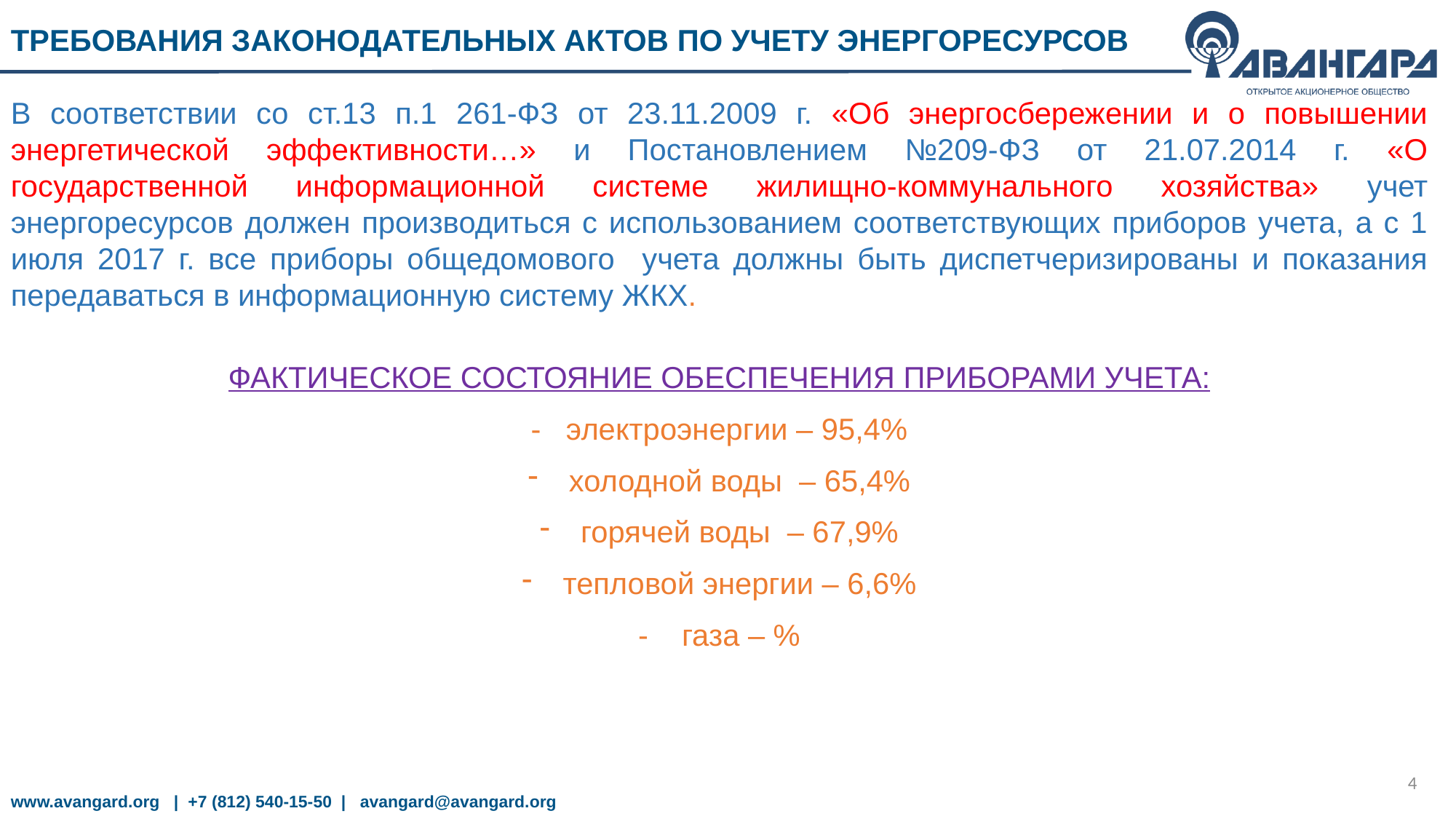

ТРЕБОВАНИЯ ЗАКОНОДАТЕЛЬНЫХ АКТОВ ПО УЧЕТУ ЭНЕРГОРЕСУРСОВ
В соответствии со ст.13 п.1 261-ФЗ от 23.11.2009 г. «Об энергосбережении и о повышении энергетической эффективности…» и Постановлением №209-ФЗ от 21.07.2014 г. «О государственной информационной системе жилищно-коммунального хозяйства» учет энергоресурсов должен производиться с использованием соответствующих приборов учета, а с 1 июля 2017 г. все приборы общедомового  учета должны быть диспетчеризированы и показания передаваться в информационную систему ЖКХ.
ФАКТИЧЕСКОЕ СОСТОЯНИЕ ОБЕСПЕЧЕНИЯ ПРИБОРАМИ УЧЕТА:
-   электроэнергии – 95,4%
холодной воды  – 65,4%
горячей воды  – 67,9%
тепловой энергии – 6,6%
-    газа – %

4
www.avangard.org   |  +7 (812) 540-15-50  |   avangard@avangard.org